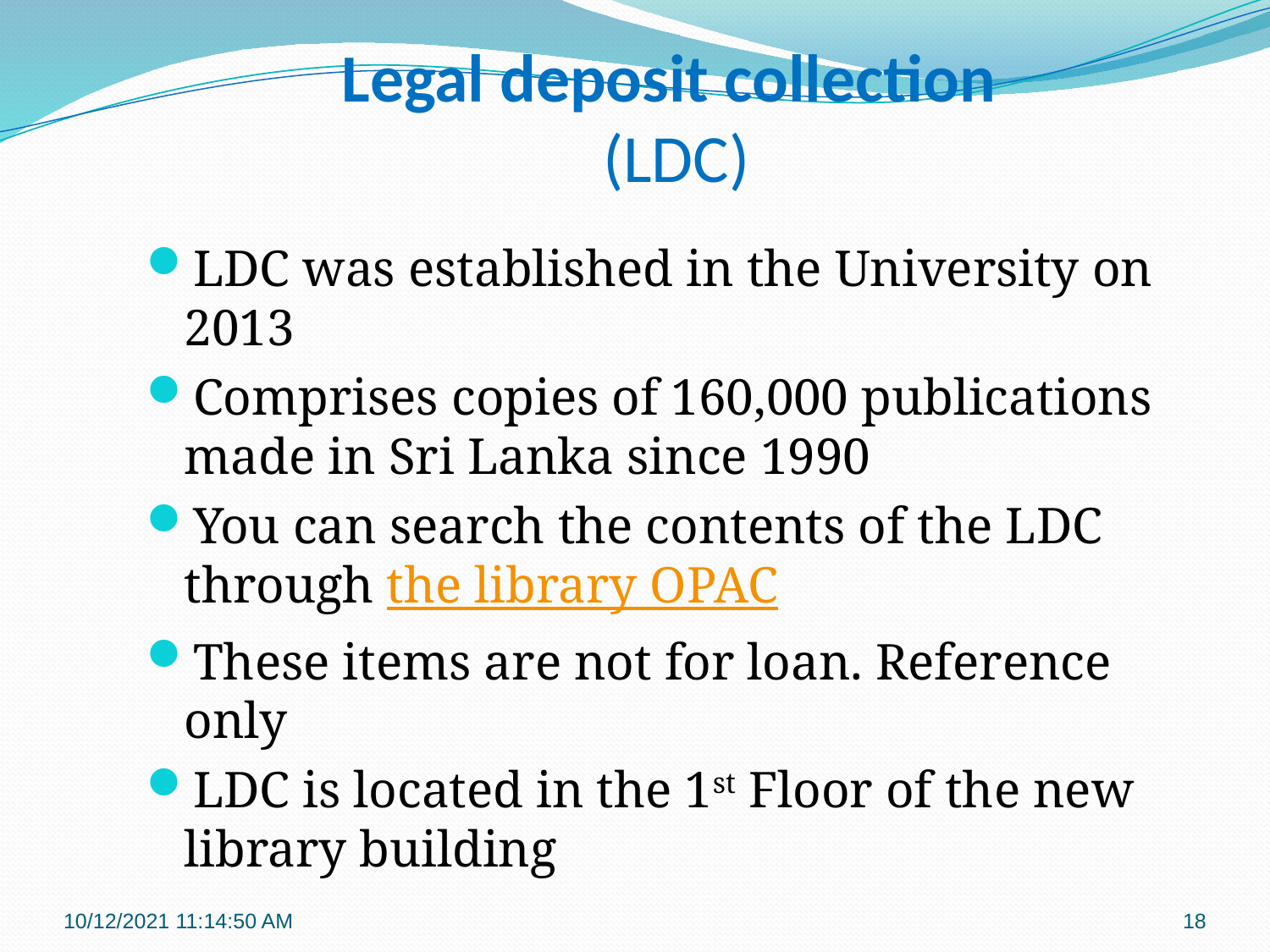

# Legal deposit collection (LDC)
LDC was established in the University on 2013
Comprises copies of 160,000 publications made in Sri Lanka since 1990
You can search the contents of the LDC through the library OPAC
These items are not for loan. Reference only
LDC is located in the 1st Floor of the new library building

10/12/2021 11:14:50 AM
18